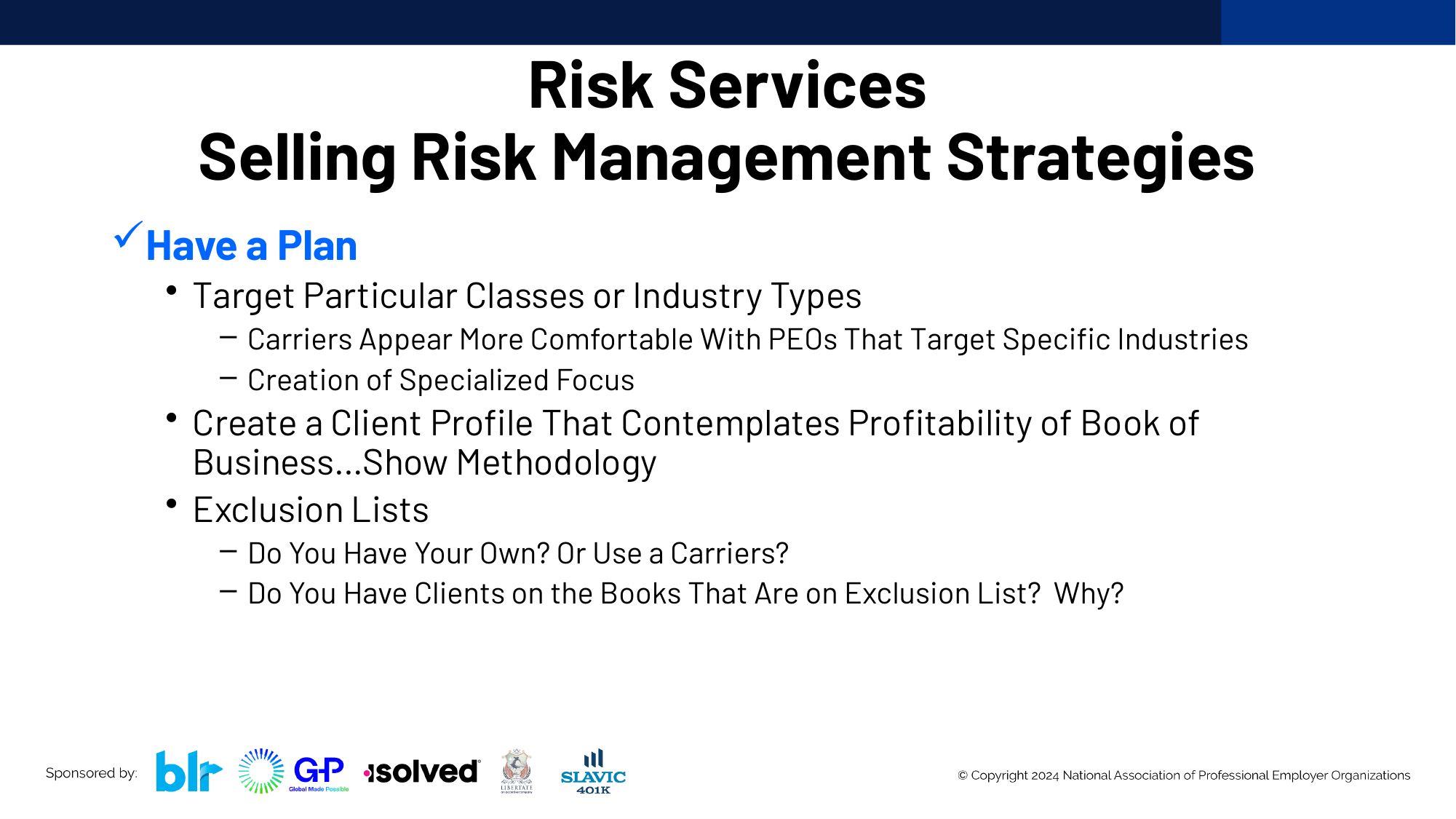

# Risk Services Selling Risk Management Strategies
Have a Plan
Target Particular Classes or Industry Types
Carriers Appear More Comfortable With PEOs That Target Specific Industries
Creation of Specialized Focus
Create a Client Profile That Contemplates Profitability of Book of Business…Show Methodology
Exclusion Lists
Do You Have Your Own? Or Use a Carriers?
Do You Have Clients on the Books That Are on Exclusion List?  Why?